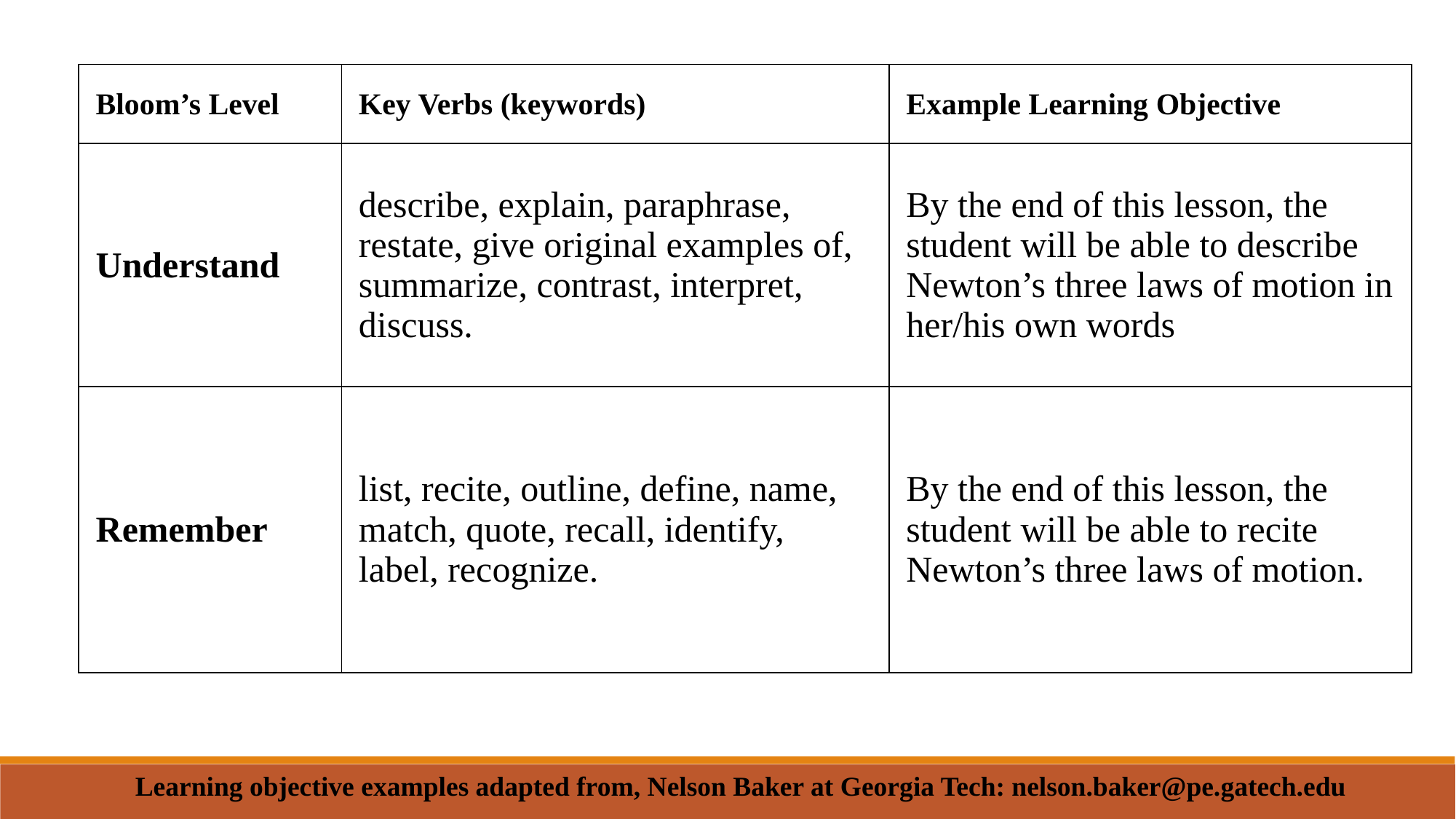

| Bloom’s Level | Key Verbs (keywords) | Example Learning Objective |
| --- | --- | --- |
| Understand | describe, explain, paraphrase, restate, give original examples of, summarize, contrast, interpret, discuss. | By the end of this lesson, the student will be able to describe Newton’s three laws of motion in her/his own words |
| Remember | list, recite, outline, define, name, match, quote, recall, identify, label, recognize. | By the end of this lesson, the student will be able to recite Newton’s three laws of motion. |
Learning objective examples adapted from, Nelson Baker at Georgia Tech: nelson.baker@pe.gatech.edu